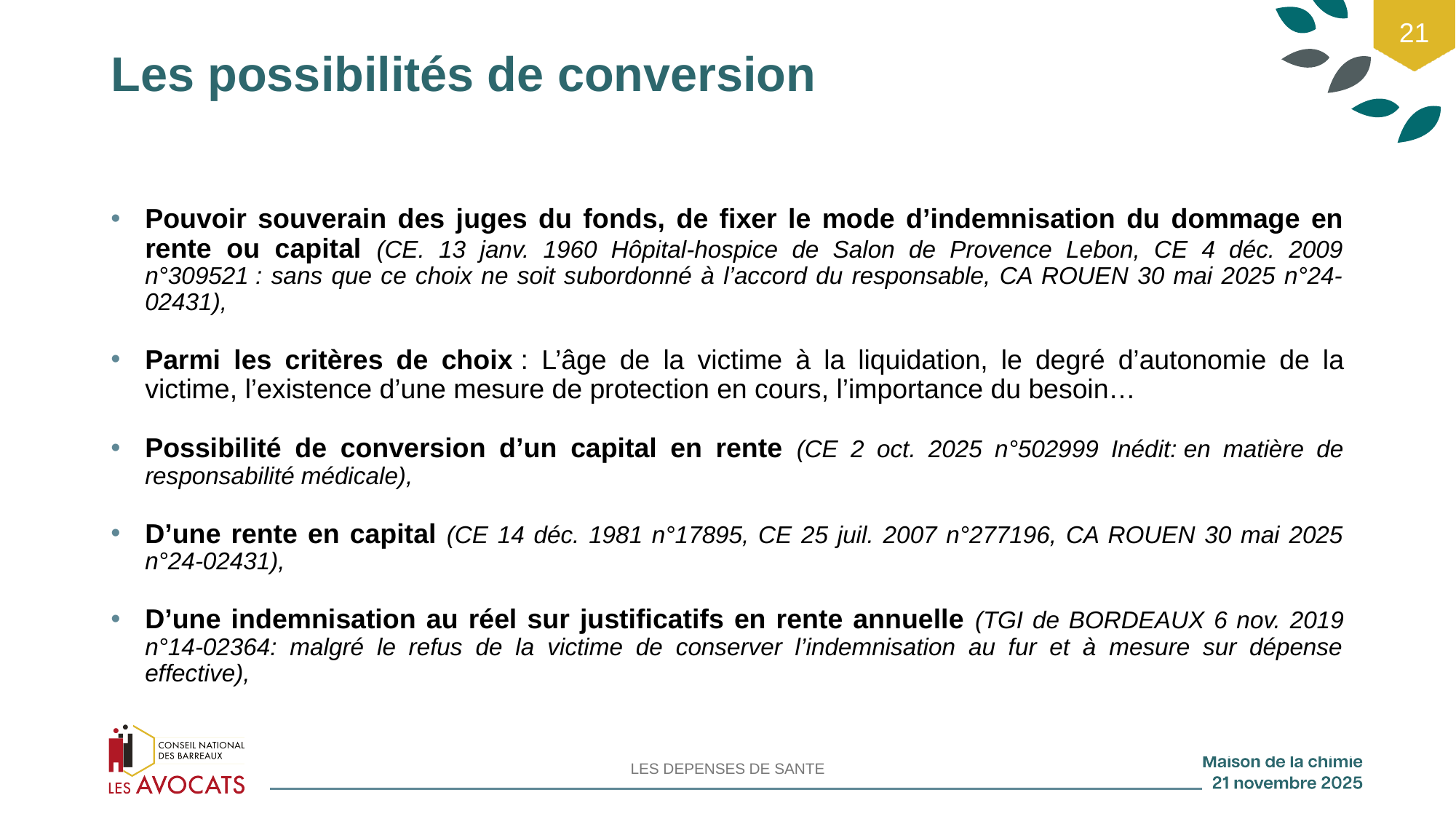

21
# Les possibilités de conversion
Pouvoir souverain des juges du fonds, de fixer le mode d’indemnisation du dommage en rente ou capital (CE. 13 janv. 1960 Hôpital-hospice de Salon de Provence Lebon, CE 4 déc. 2009 n°309521 : sans que ce choix ne soit subordonné à l’accord du responsable, CA ROUEN 30 mai 2025 n°24-02431),

Parmi les critères de choix : L’âge de la victime à la liquidation, le degré d’autonomie de la victime, l’existence d’une mesure de protection en cours, l’importance du besoin…

Possibilité de conversion d’un capital en rente (CE 2 oct. 2025 n°502999 Inédit: en matière de responsabilité médicale),

D’une rente en capital (CE 14 déc. 1981 n°17895, CE 25 juil. 2007 n°277196, CA ROUEN 30 mai 2025 n°24-02431),

D’une indemnisation au réel sur justificatifs en rente annuelle (TGI de BORDEAUX 6 nov. 2019 n°14-02364: malgré le refus de la victime de conserver l’indemnisation au fur et à mesure sur dépense effective),

LES DEPENSES DE SANTE